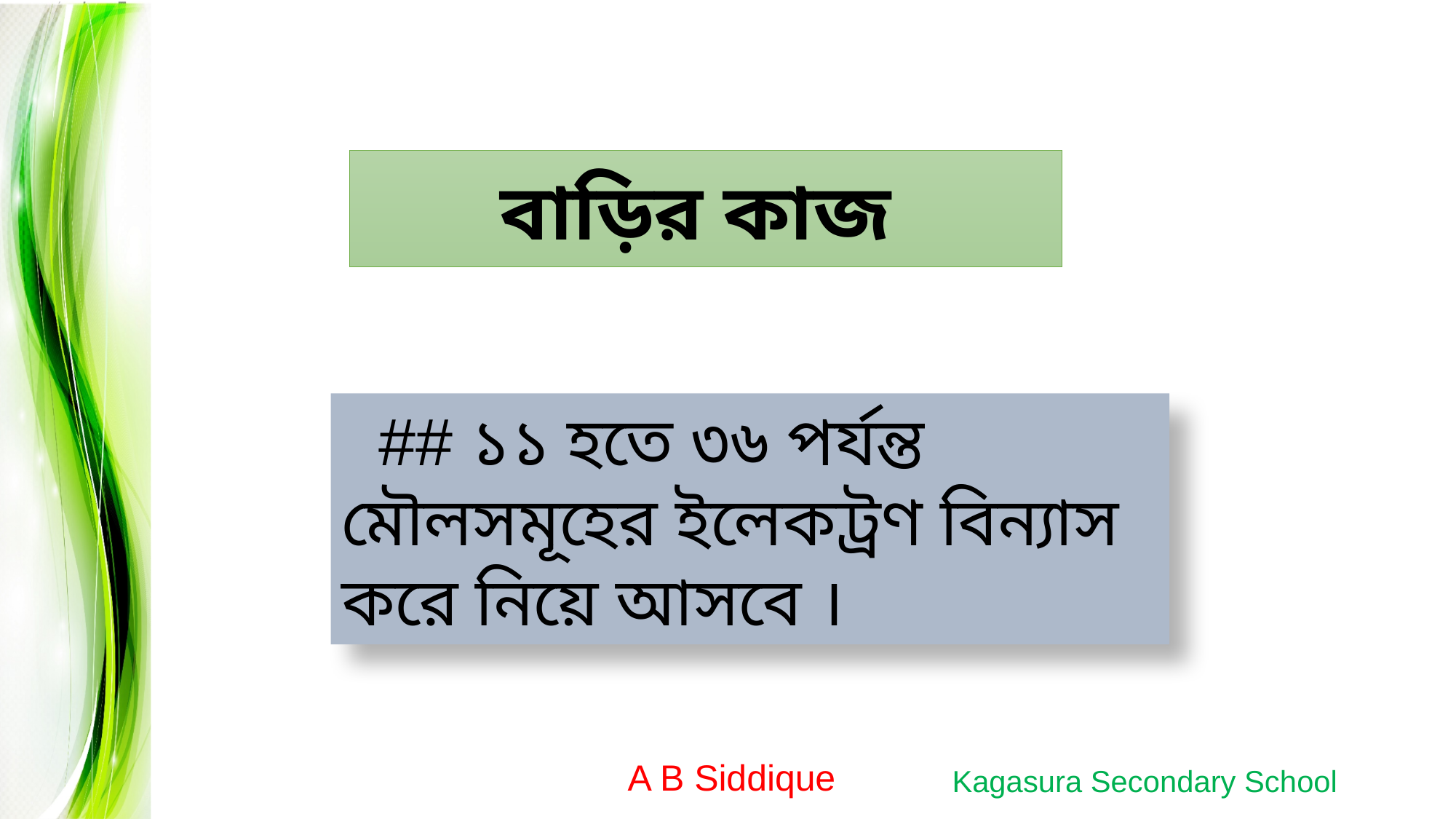

বাড়ির কাজ

  ## ১১ হতে ৩৬ পর্যন্ত মৌলসমূহের ইলেকট্রণ বিন্যাস করে নিয়ে আসবে ।